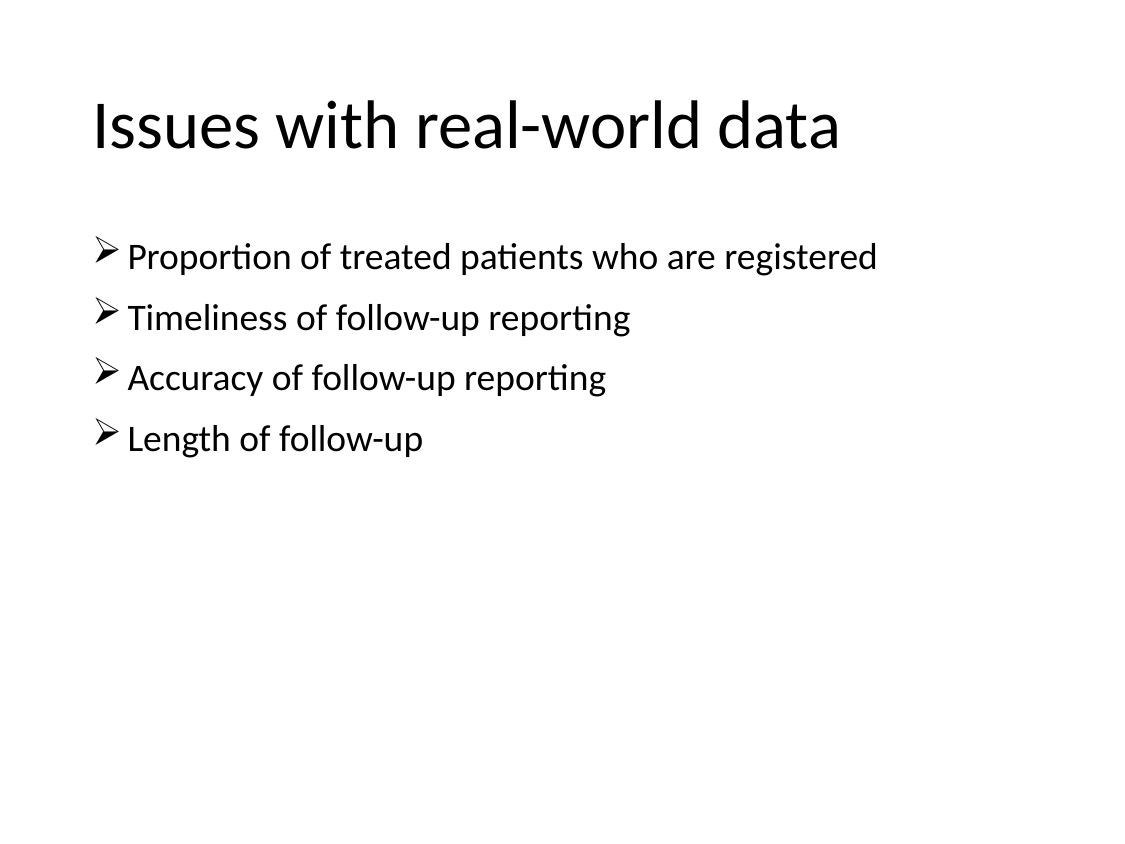

# Issues with real-world data
Proportion of treated patients who are registered
Timeliness of follow-up reporting
Accuracy of follow-up reporting
Length of follow-up